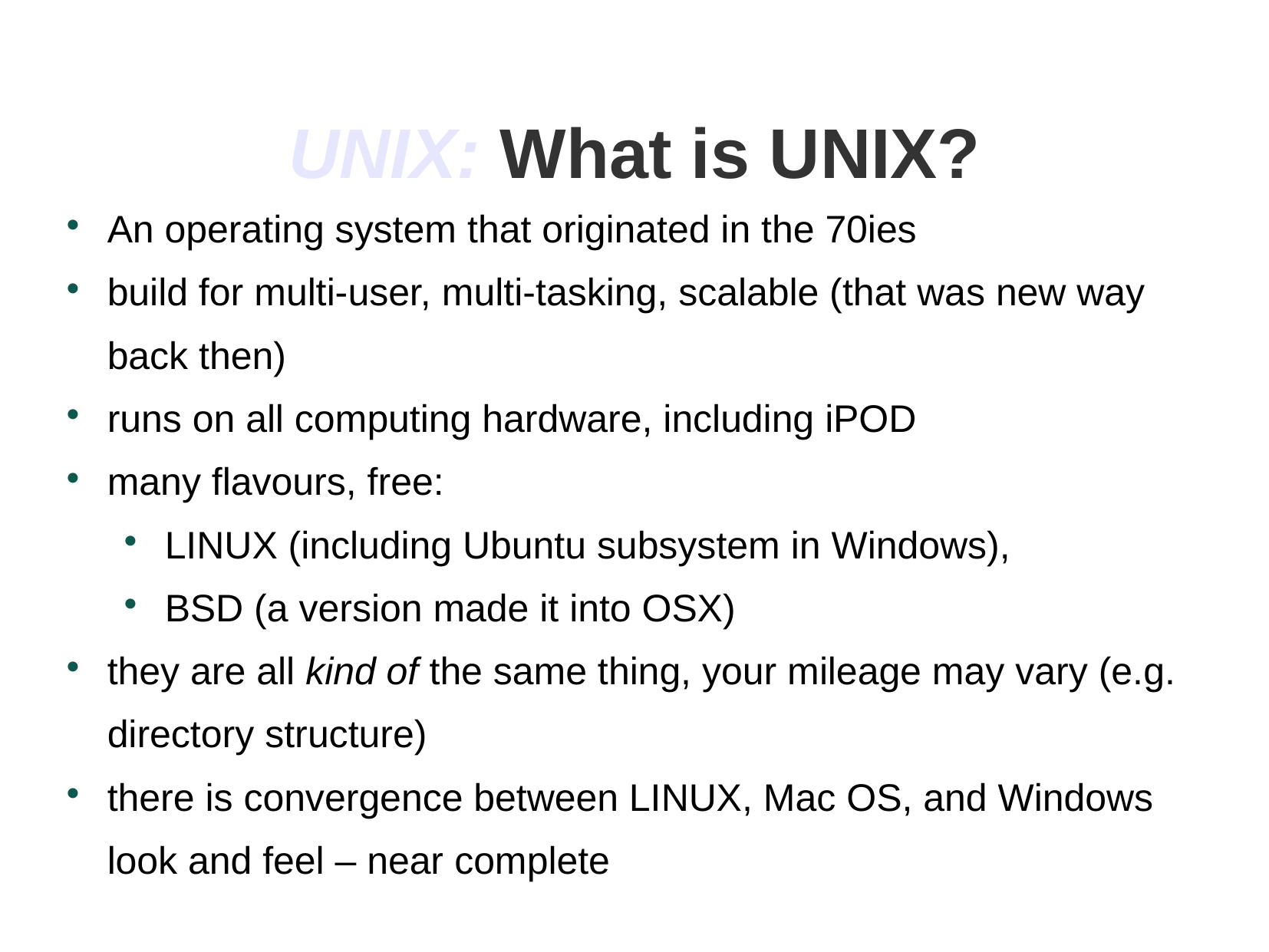

UNIX: What is UNIX?
An operating system that originated in the 70ies
build for multi-user, multi-tasking, scalable (that was new way back then)
runs on all computing hardware, including iPOD
many flavours, free:
LINUX (including Ubuntu subsystem in Windows),
BSD (a version made it into OSX)
they are all kind of the same thing, your mileage may vary (e.g. directory structure)
there is convergence between LINUX, Mac OS, and Windows look and feel – near complete